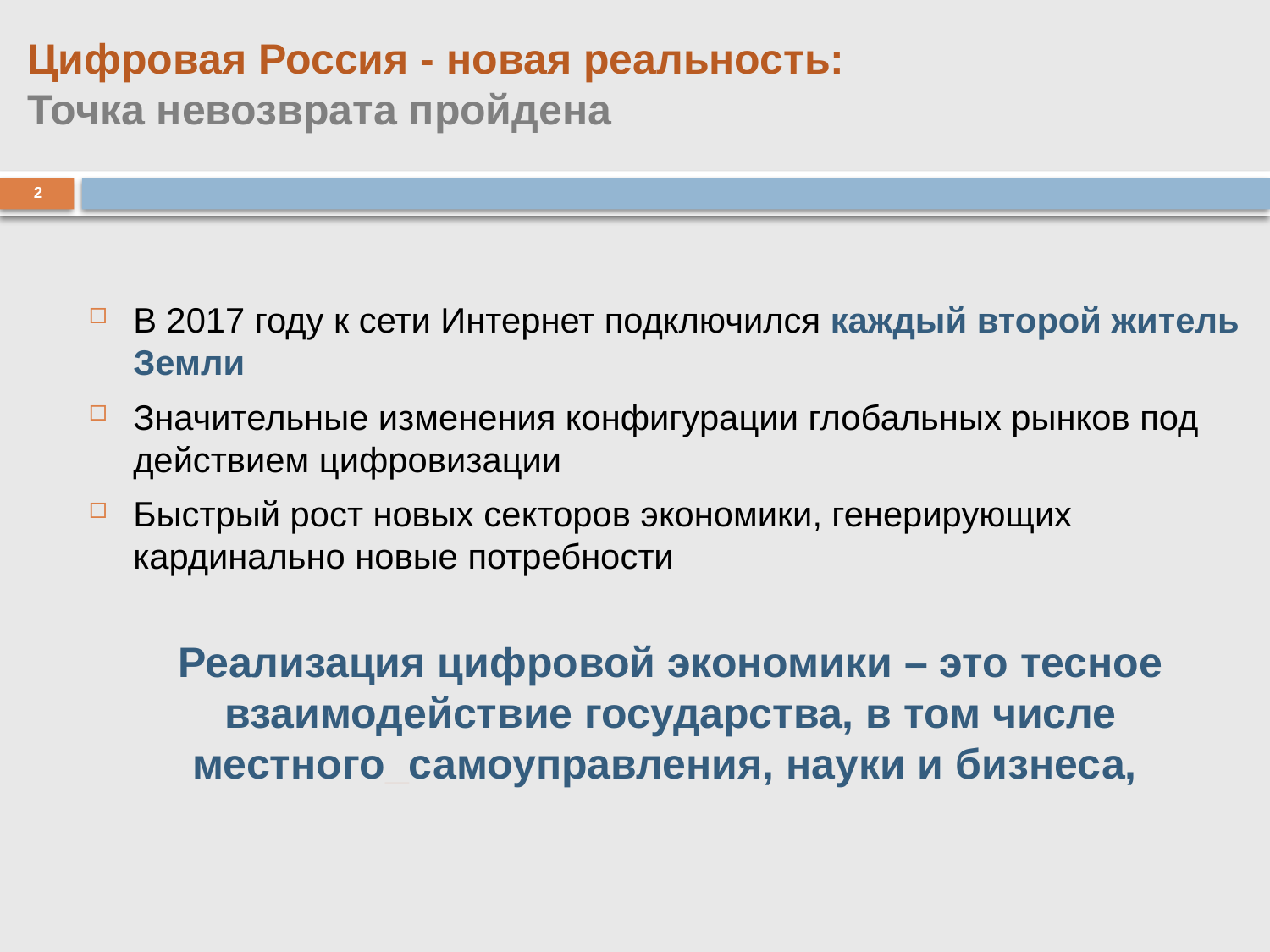

# Цифровая Россия - новая реальность: Точка невозврата пройдена
2

В 2017 году к сети Интернет подключился каждый второй житель Земли
Значительные изменения конфигурации глобальных рынков под действием цифровизации
Быстрый рост новых секторов экономики, генерирующих кардинально новые потребности

Реализация цифровой экономики – это тесное взаимодействие государства, в том числе местного_самоуправления, науки и бизнеса,